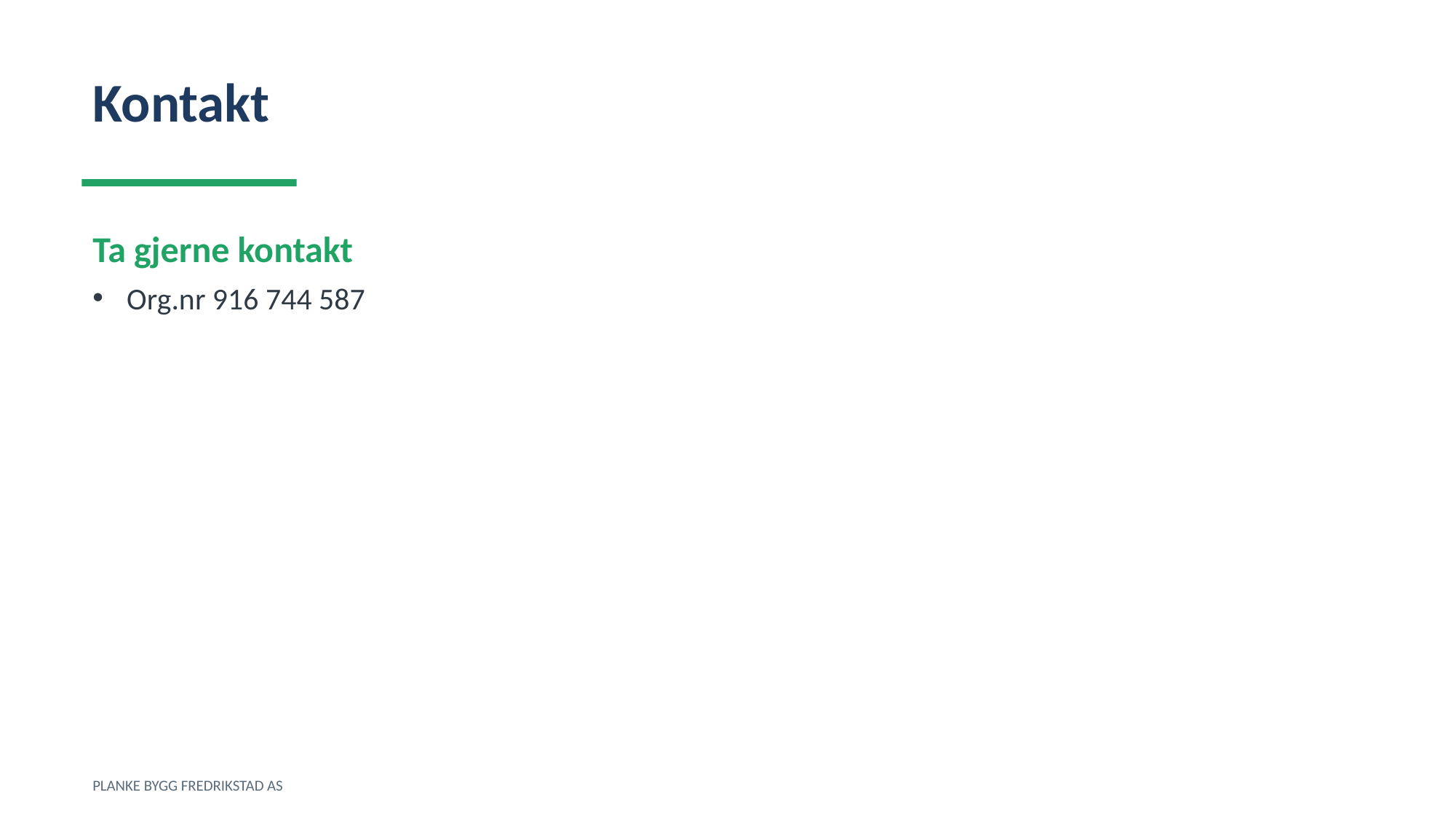

Kontakt

Ta gjerne kontakt
Org.nr 916 744 587
PLANKE BYGG FREDRIKSTAD AS